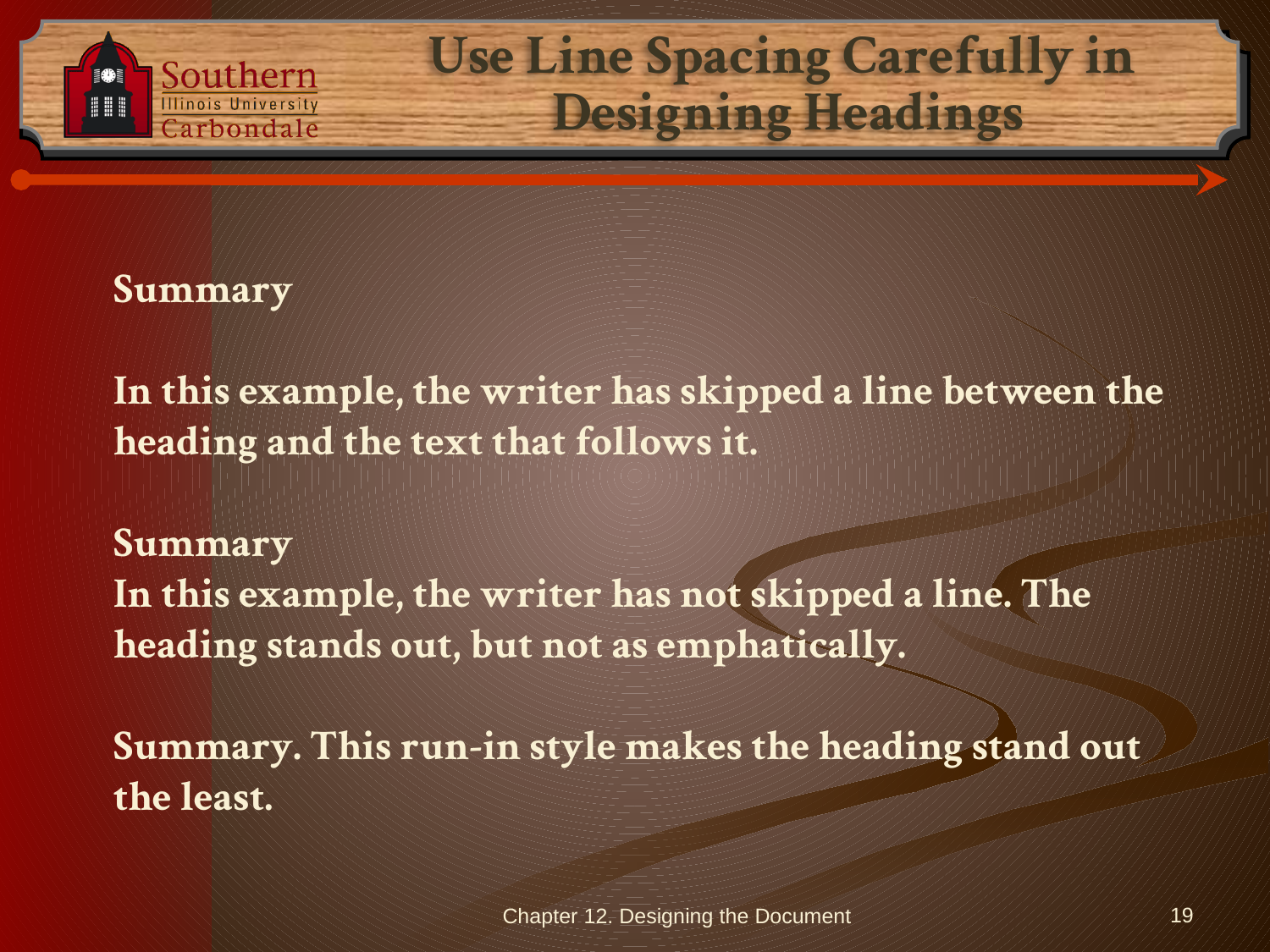

# Use Line Spacing Carefully in Designing Headings
	Summary

	In this example, the writer has skipped a line between the heading and the text that follows it.

	Summary
	In this example, the writer has not skipped a line. The heading stands out, but not as emphatically.

	Summary. This run-in style makes the heading stand out the least.
Chapter 12. Designing the Document
19